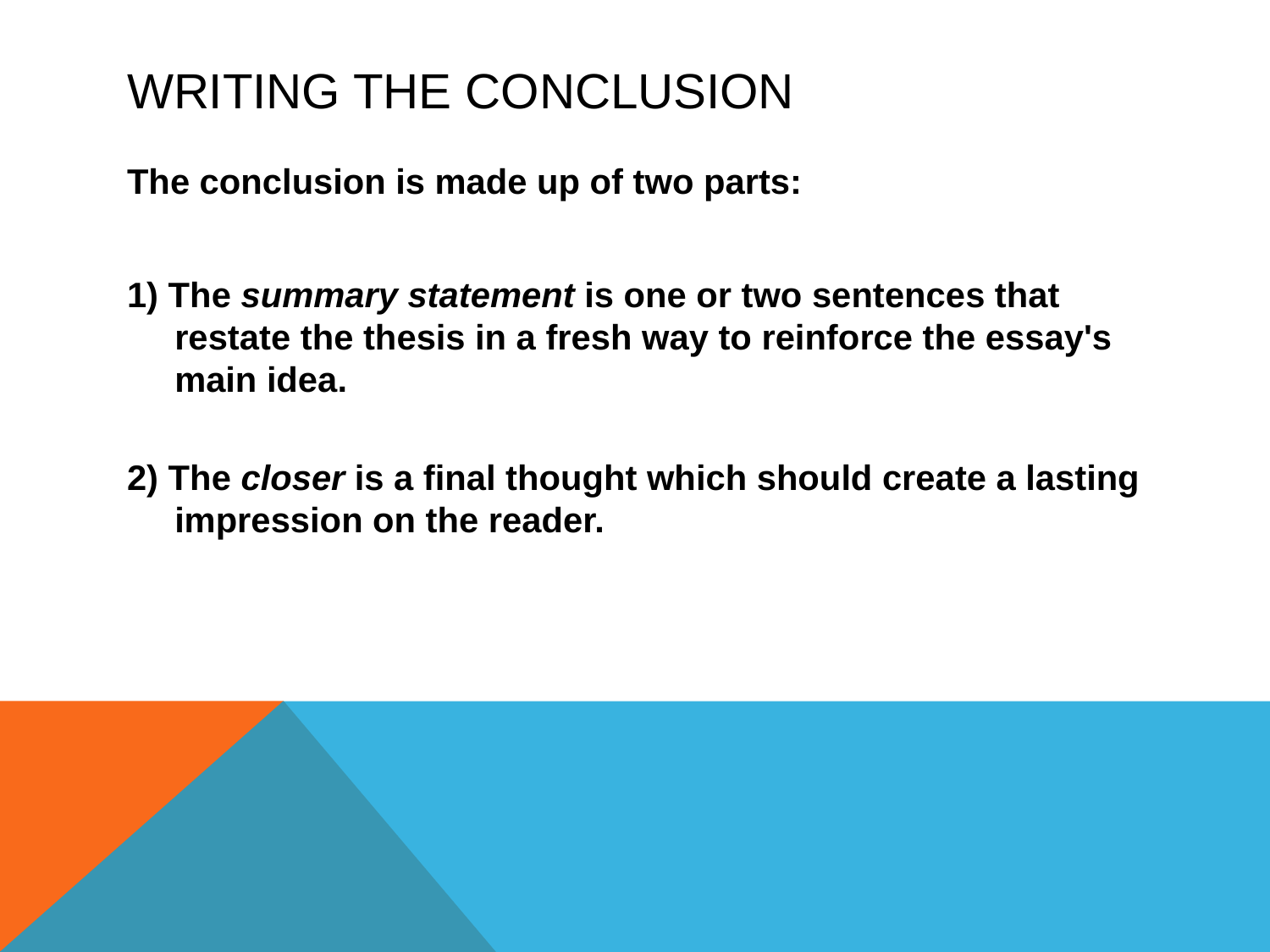

# Writing the conclusion
The conclusion is made up of two parts:

1) The summary statement is one or two sentences that restate the thesis in a fresh way to reinforce the essay's main idea.
2) The closer is a final thought which should create a lasting impression on the reader.